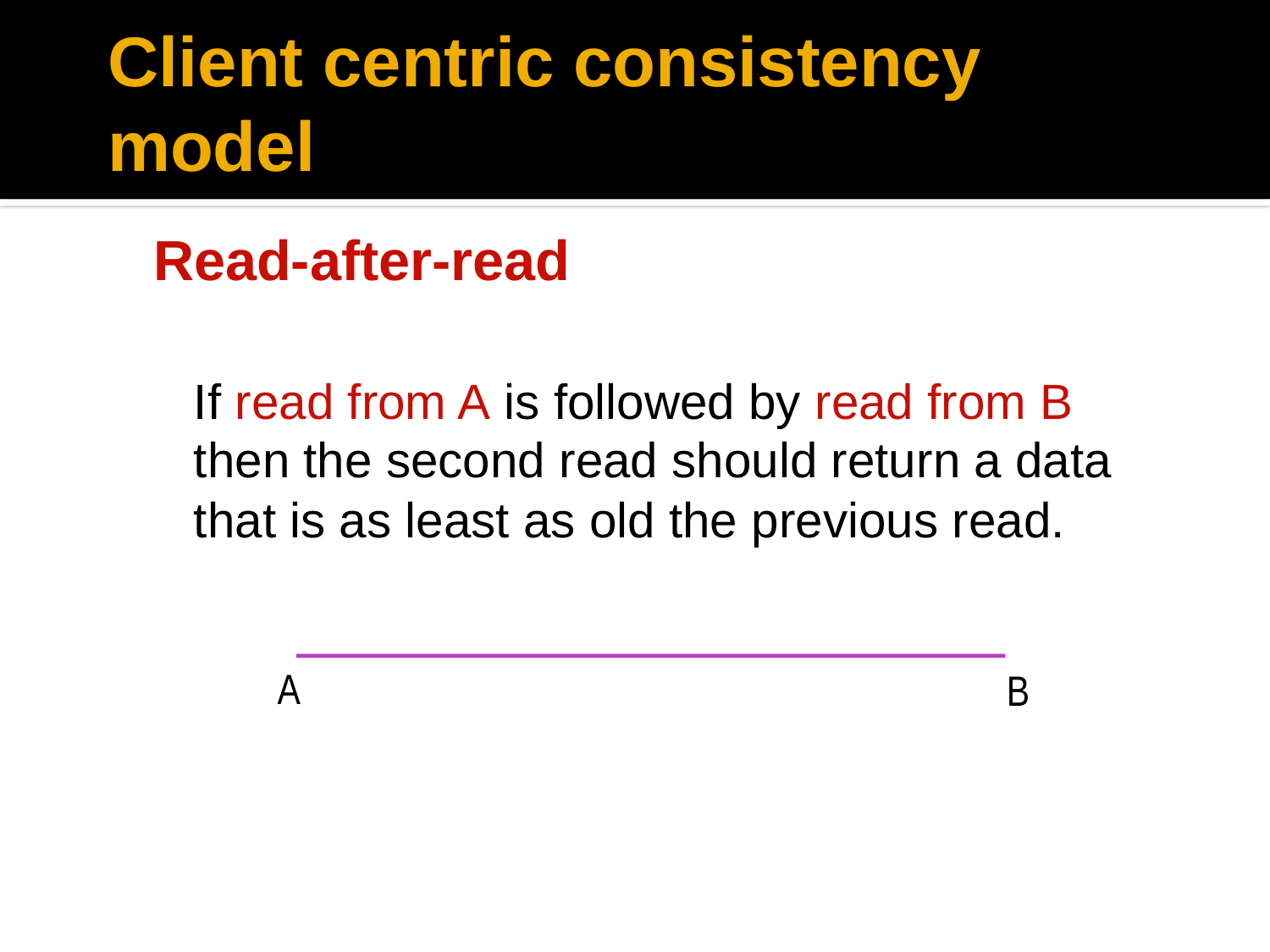

# Client centric consistency model
	Read-after-read

	If read from A is followed by read from B then the second read should return a data that is as least as old the previous read.
A

B